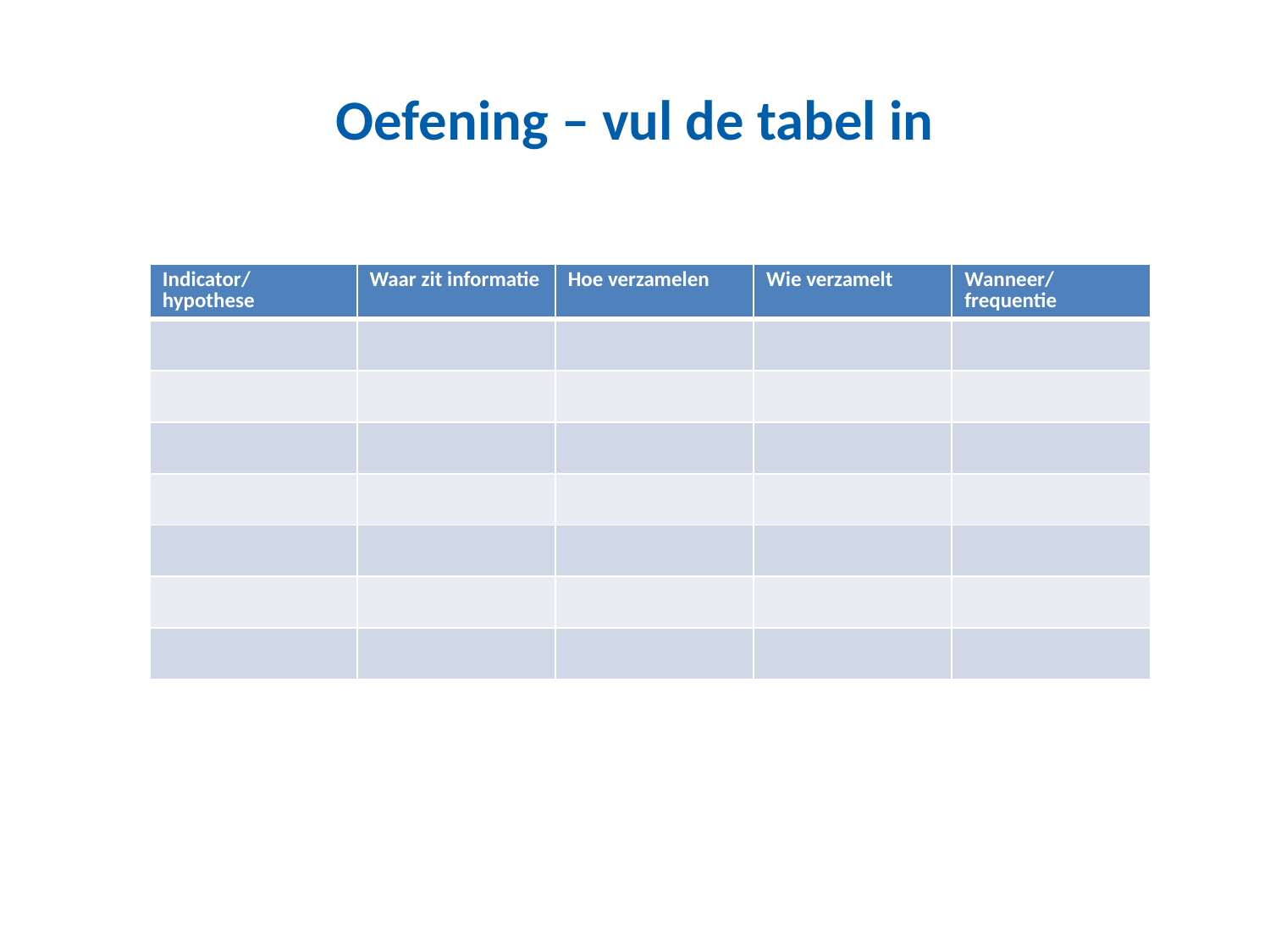

# Oefening – vul de tabel in
| Indicator/ hypothese | Waar zit informatie | Hoe verzamelen | Wie verzamelt | Wanneer/ frequentie |
| --- | --- | --- | --- | --- |
|  |  |  |  |  |
|  |  |  |  |  |
|  |  |  |  |  |
|  |  |  |  |  |
|  |  |  |  |  |
|  |  |  |  |  |
|  |  |  |  |  |